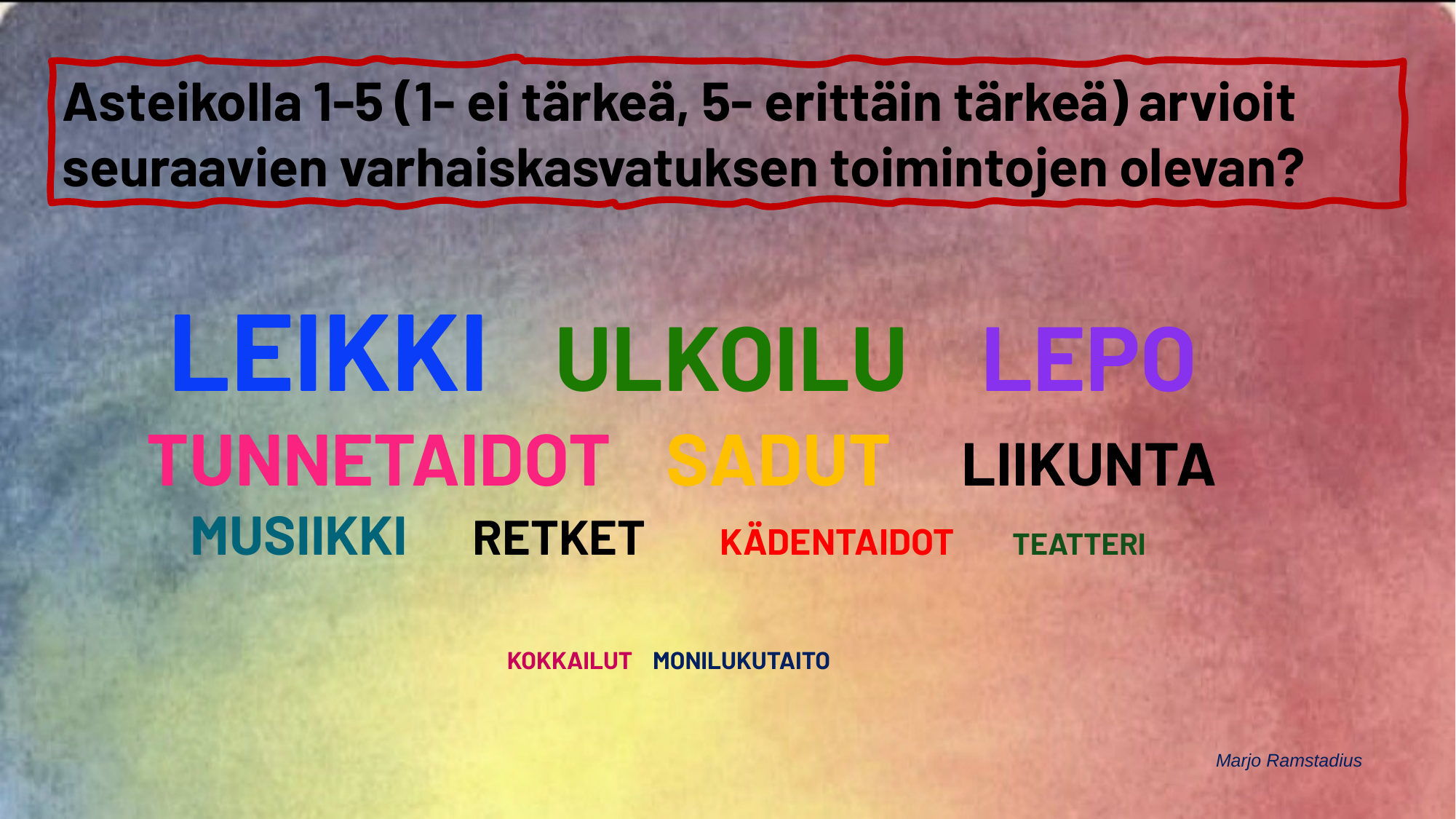

Asteikolla 1-5 (1- ei tärkeä, 5- erittäin tärkeä) arvioit seuraavien varhaiskasvatuksen toimintojen olevan?
 LEIKKI   ULKOILU    LEPO             TUNNETAIDOT    SADUT     LIIKUNTA
    MUSIIKKI      RETKET         KÄDENTAIDOT         TEATTERI

                                                            KOKKAILUT    MONILUKUTAITO
Marjo Ramstadius